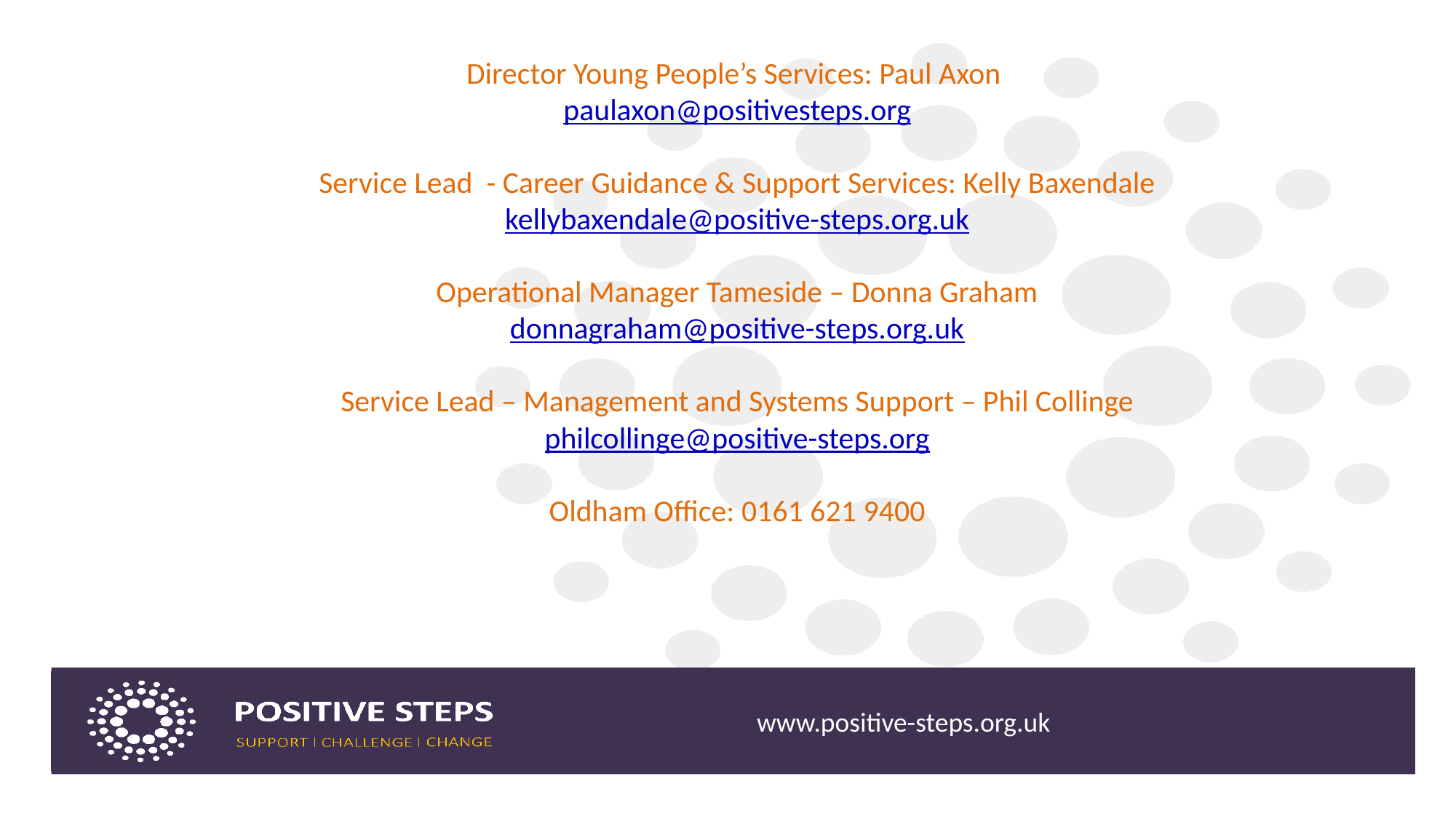

Director Young People’s Services: Paul Axon
paulaxon@positivesteps.org

Service Lead  - Career Guidance & Support Services: Kelly Baxendale
kellybaxendale@positive-steps.org.uk

Operational Manager Tameside – Donna Graham
donnagraham@positive-steps.org.uk

Service Lead – Management and Systems Support – Phil Collinge
philcollinge@positive-steps.org

Oldham Office: 0161 621 9400